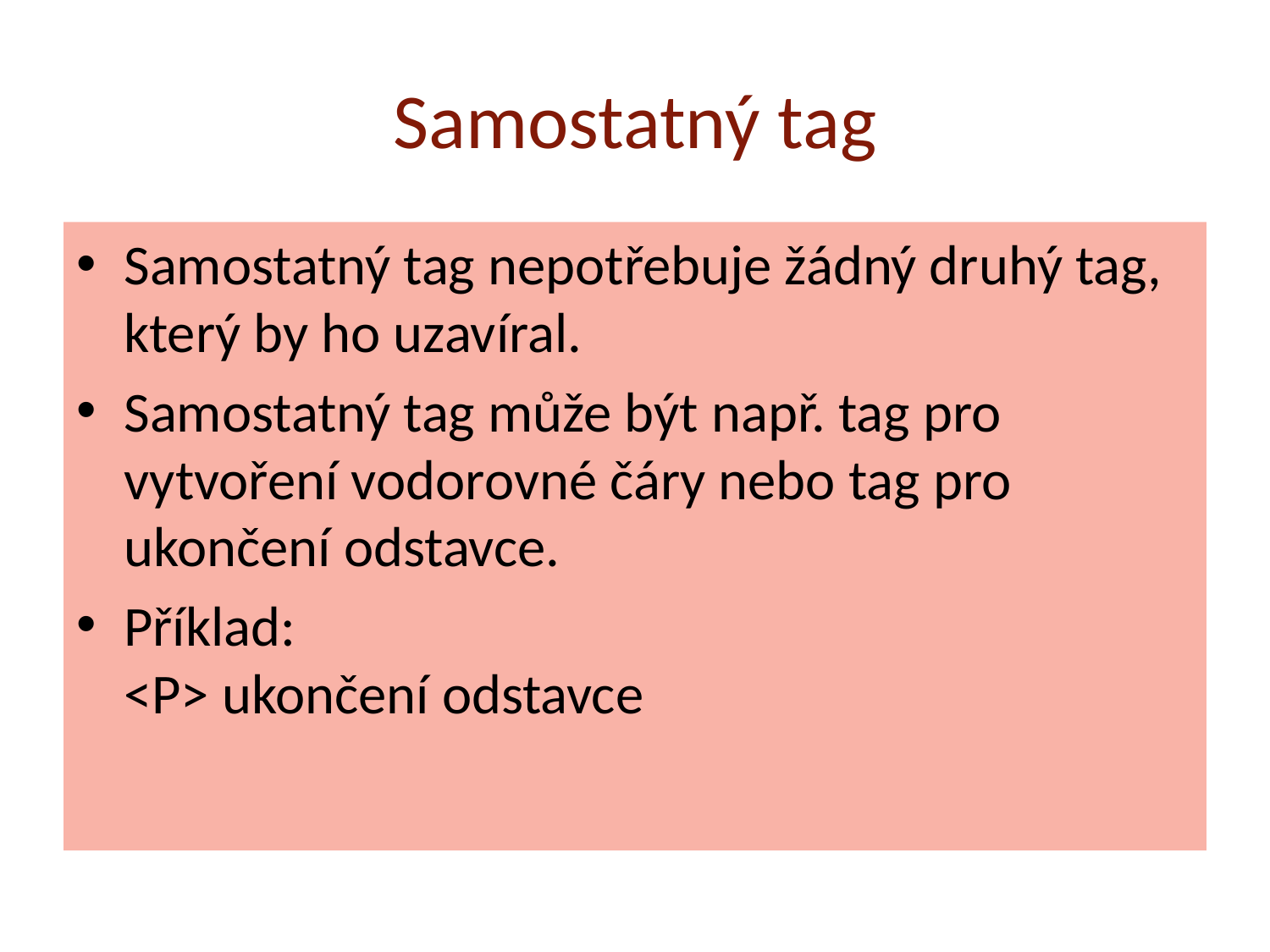

# Samostatný tag
Samostatný tag nepotřebuje žádný druhý tag, který by ho uzavíral.
Samostatný tag může být např. tag pro vytvoření vodorovné čáry nebo tag pro ukončení odstavce.
Příklad:
<P> ukončení odstavce